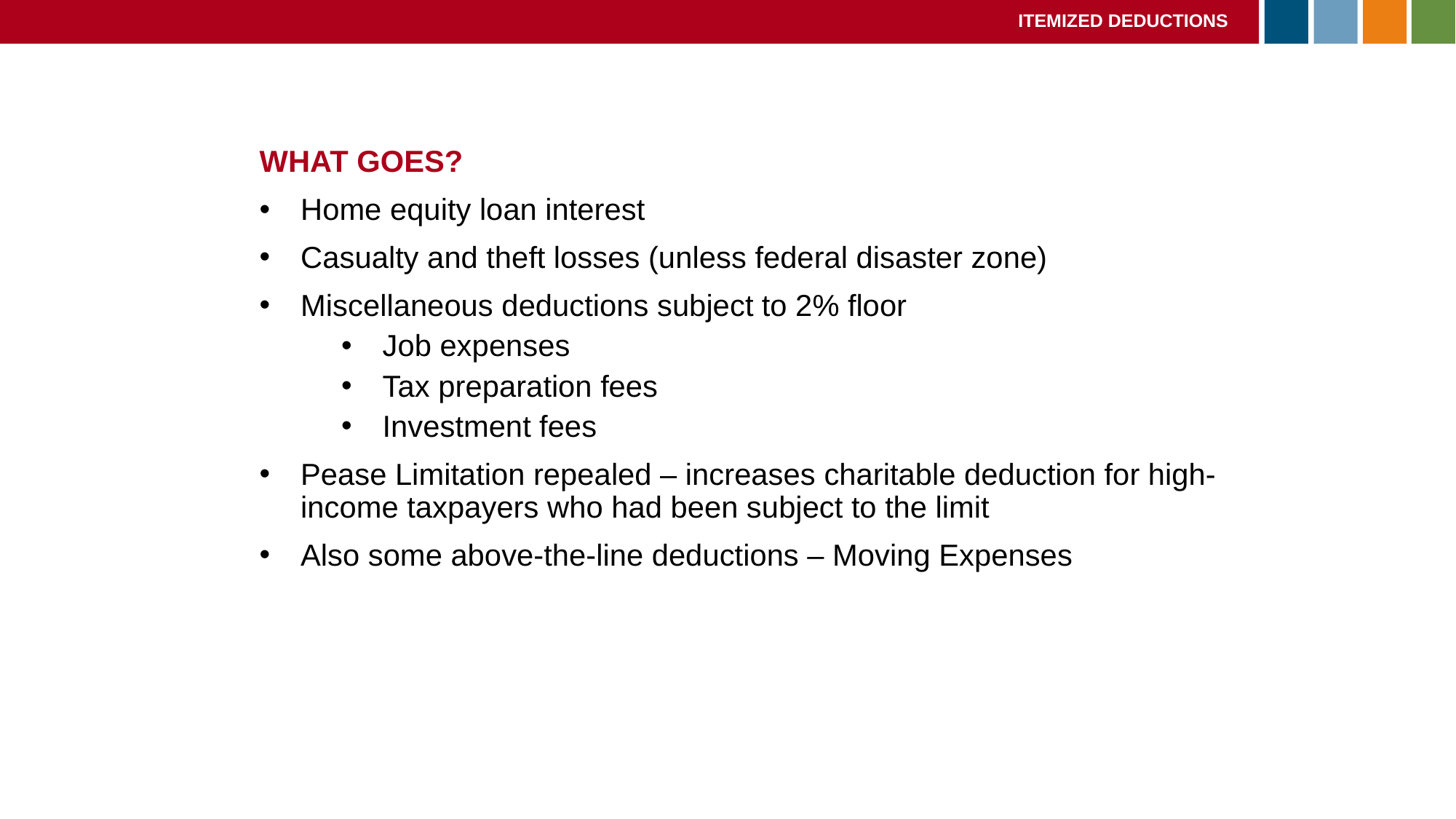

ITEMIZED DEDUCTIONS
WHAT GOES?
Home equity loan interest
Casualty and theft losses (unless federal disaster zone)
Miscellaneous deductions subject to 2% floor
Job expenses
Tax preparation fees
Investment fees
Pease Limitation repealed – increases charitable deduction for high-income taxpayers who had been subject to the limit
Also some above-the-line deductions – Moving Expenses